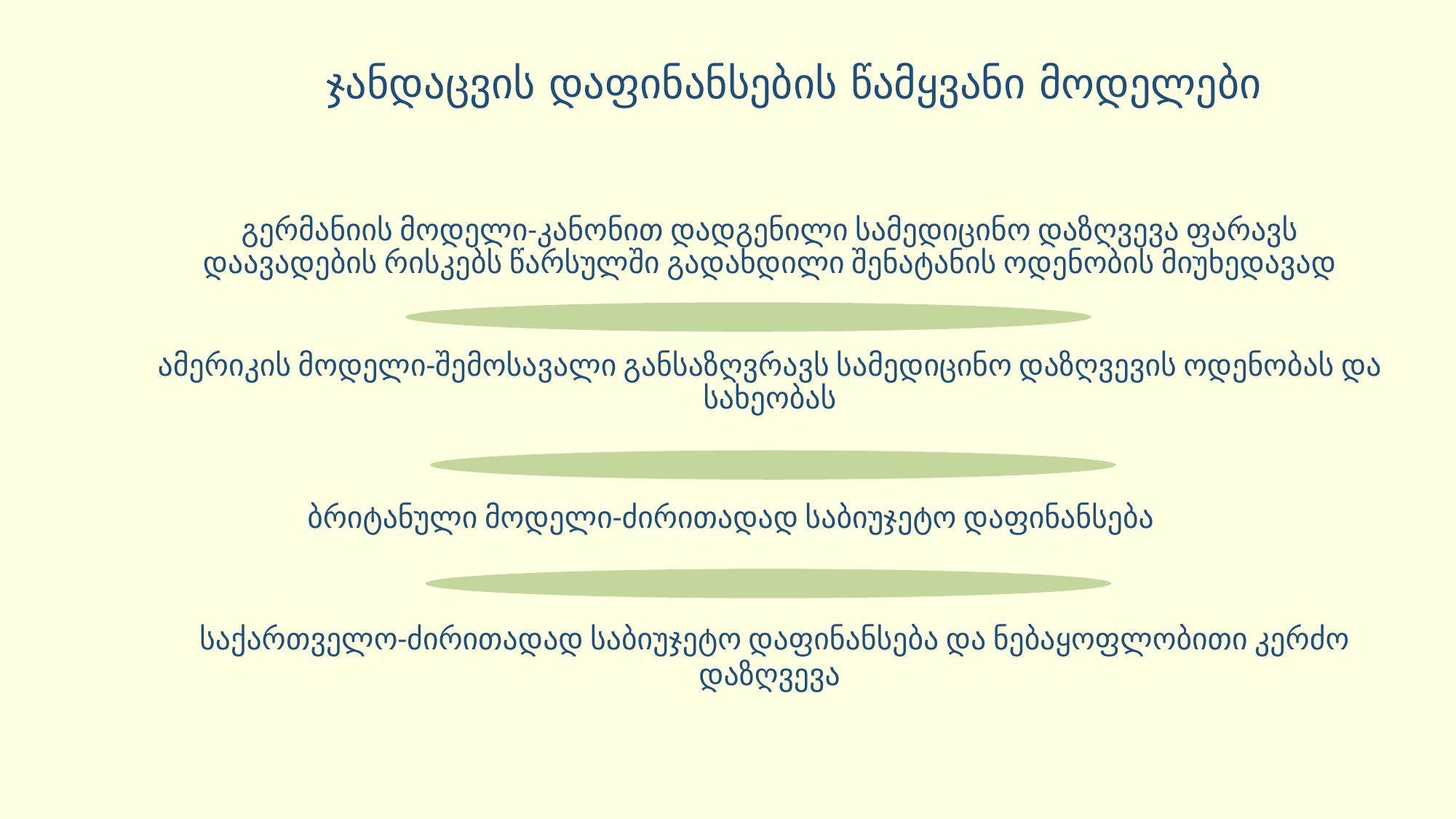

ჯანდაცვის დაფინანსების წამყვანი მოდელები

გერმანიის მოდელი-კანონით დადგენილი სამედიცინო დაზღვევა ფარავს დაავადების რისკებს წარსულში გადახდილი შენატანის ოდენობის მიუხედავად

ამერიკის მოდელი-შემოსავალი განსაზღვრავს სამედიცინო დაზღვევის ოდენობას და სახეობას

                ბრიტანული მოდელი-ძირითადად საბიუჯეტო დაფინანსება

 საქართველო-ძირითადად საბიუჯეტო დაფინანსება და ნებაყოფლობითი კერძო დაზღვევა